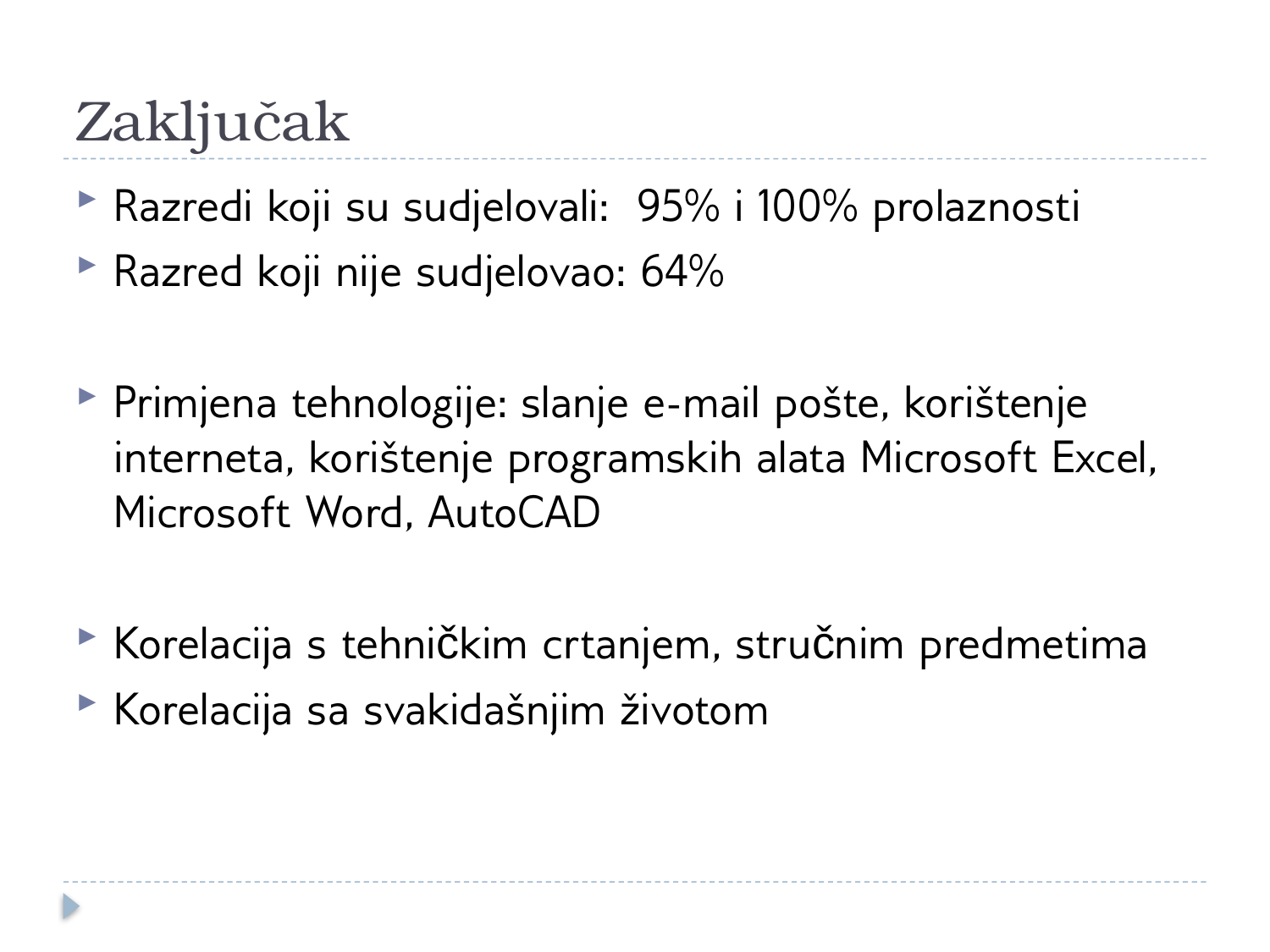

# Zaključak
Razredi koji su sudjelovali:  95% i 100% prolaznosti
Razred koji nije sudjelovao: 64%

Primjena tehnologije: slanje e-mail pošte, korištenje interneta, korištenje programskih alata Microsoft Excel, Microsoft Word, AutoCAD

Korelacija s tehničkim crtanjem, stručnim predmetima
Korelacija sa svakidašnjim životom